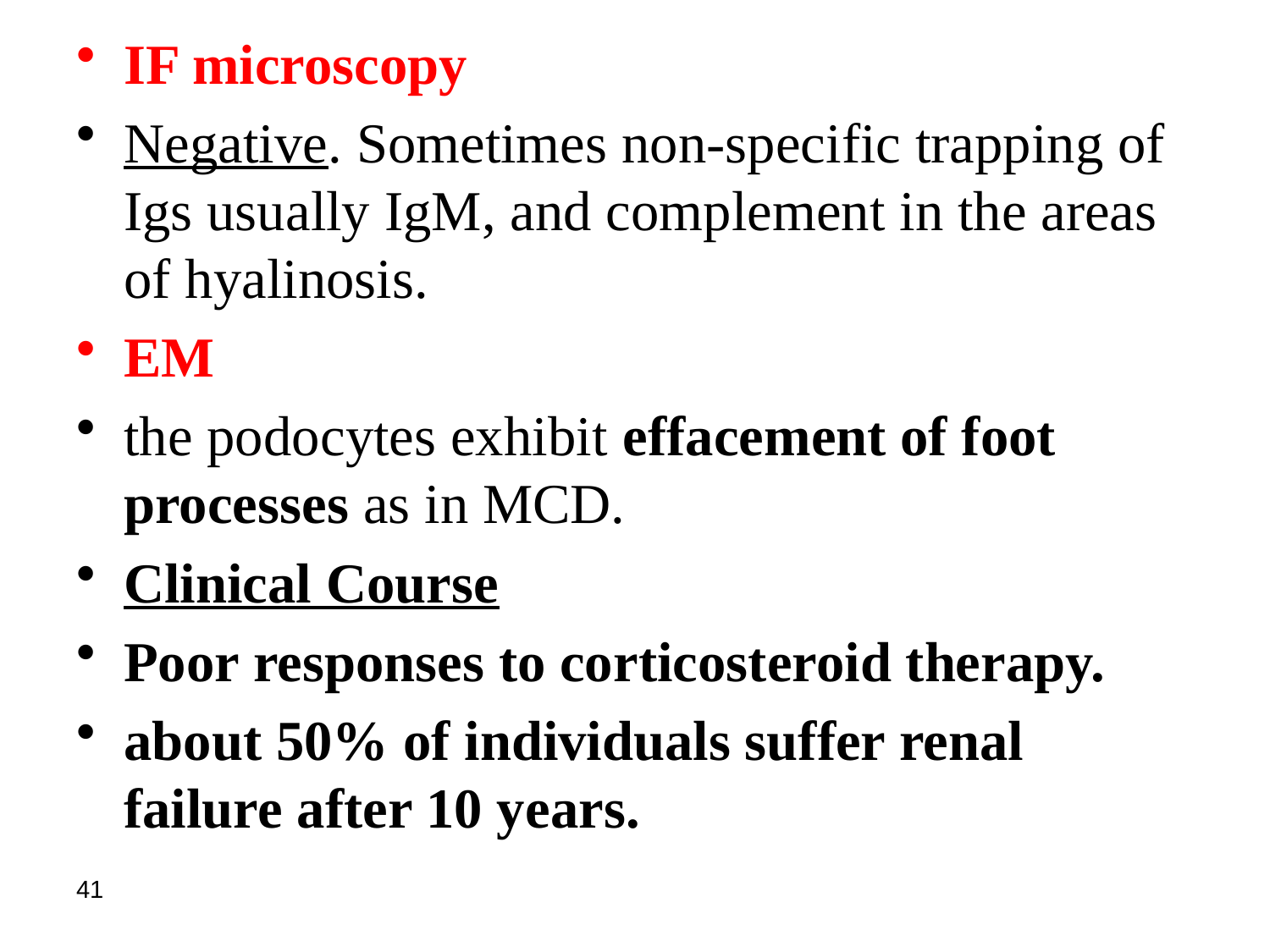

IF microscopy
Negative. Sometimes non-specific trapping of Igs usually IgM, and complement in the areas of hyalinosis.
EM
the podocytes exhibit effacement of foot processes as in MCD.
Clinical Course
Poor responses to corticosteroid therapy.
about 50% of individuals suffer renal failure after 10 years.

41